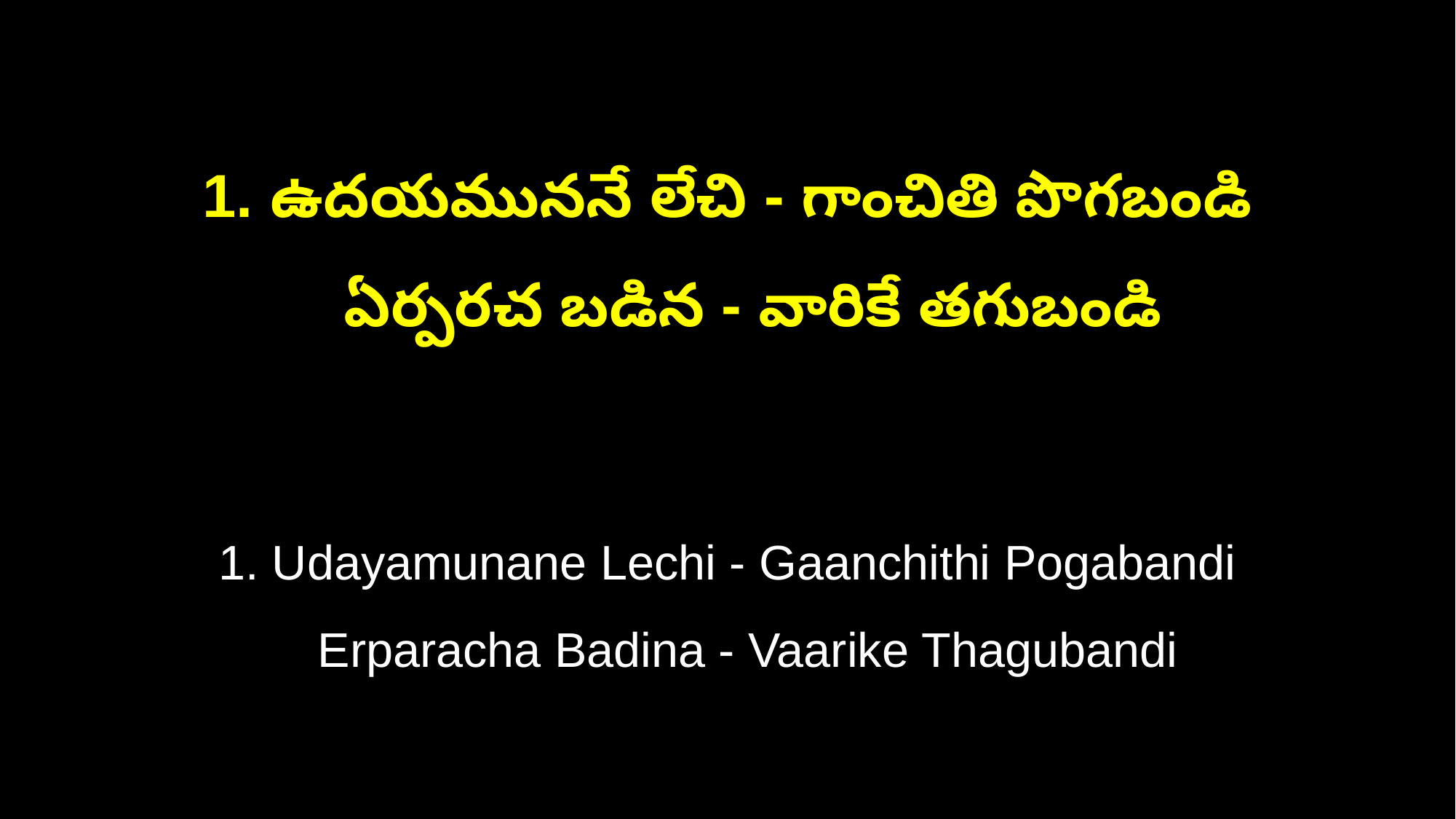

1. ఉదయముననే లేచి - గాంచితి పొగబండి
   ఏర్పరచ బడిన - వారికే తగుబండి
1. Udayamunane Lechi - Gaanchithi Pogabandi
   Erparacha Badina - Vaarike Thagubandi